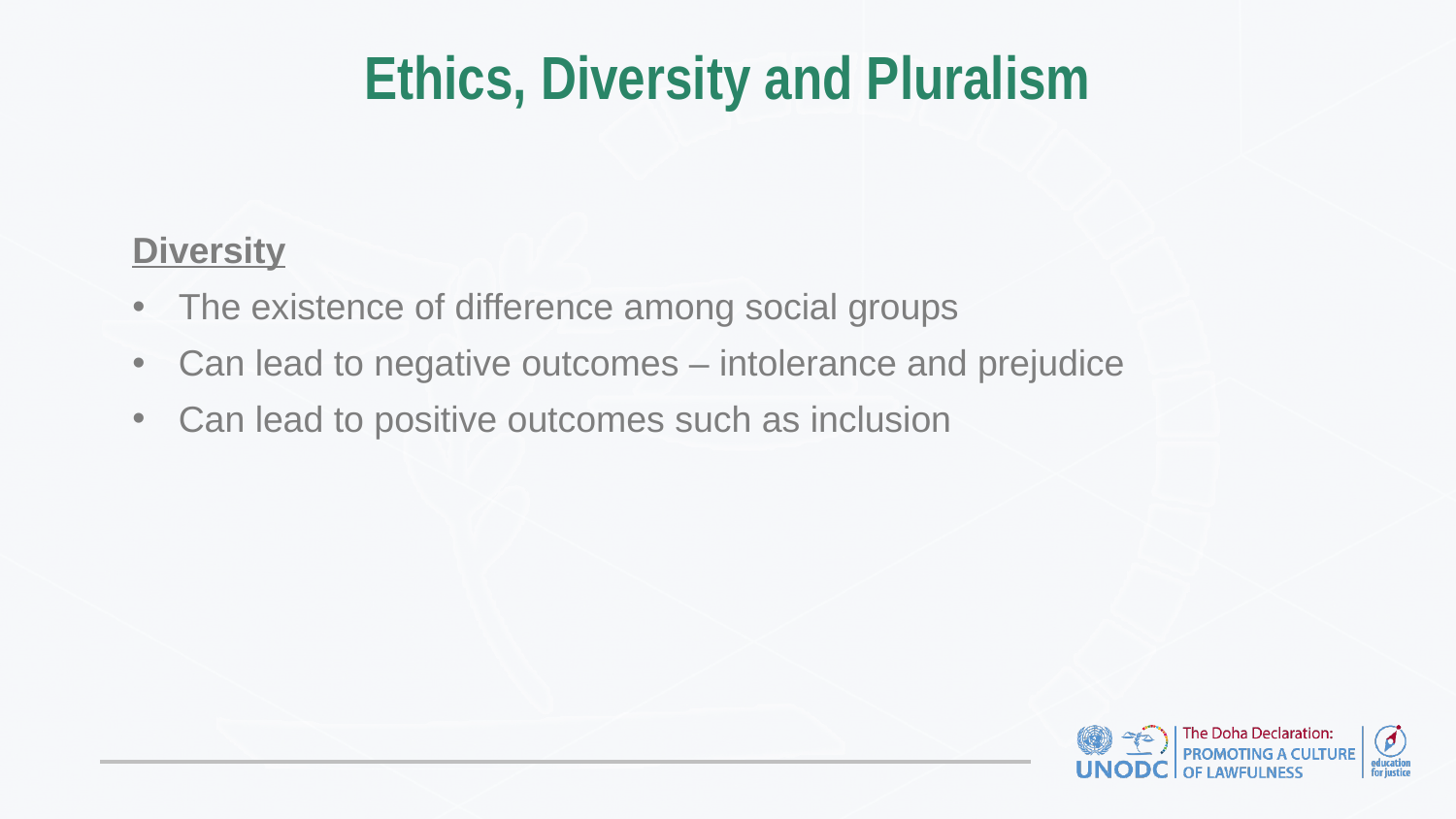

# Ethics, Diversity and Pluralism
Diversity
The existence of difference among social groups
Can lead to negative outcomes – intolerance and prejudice
Can lead to positive outcomes such as inclusion